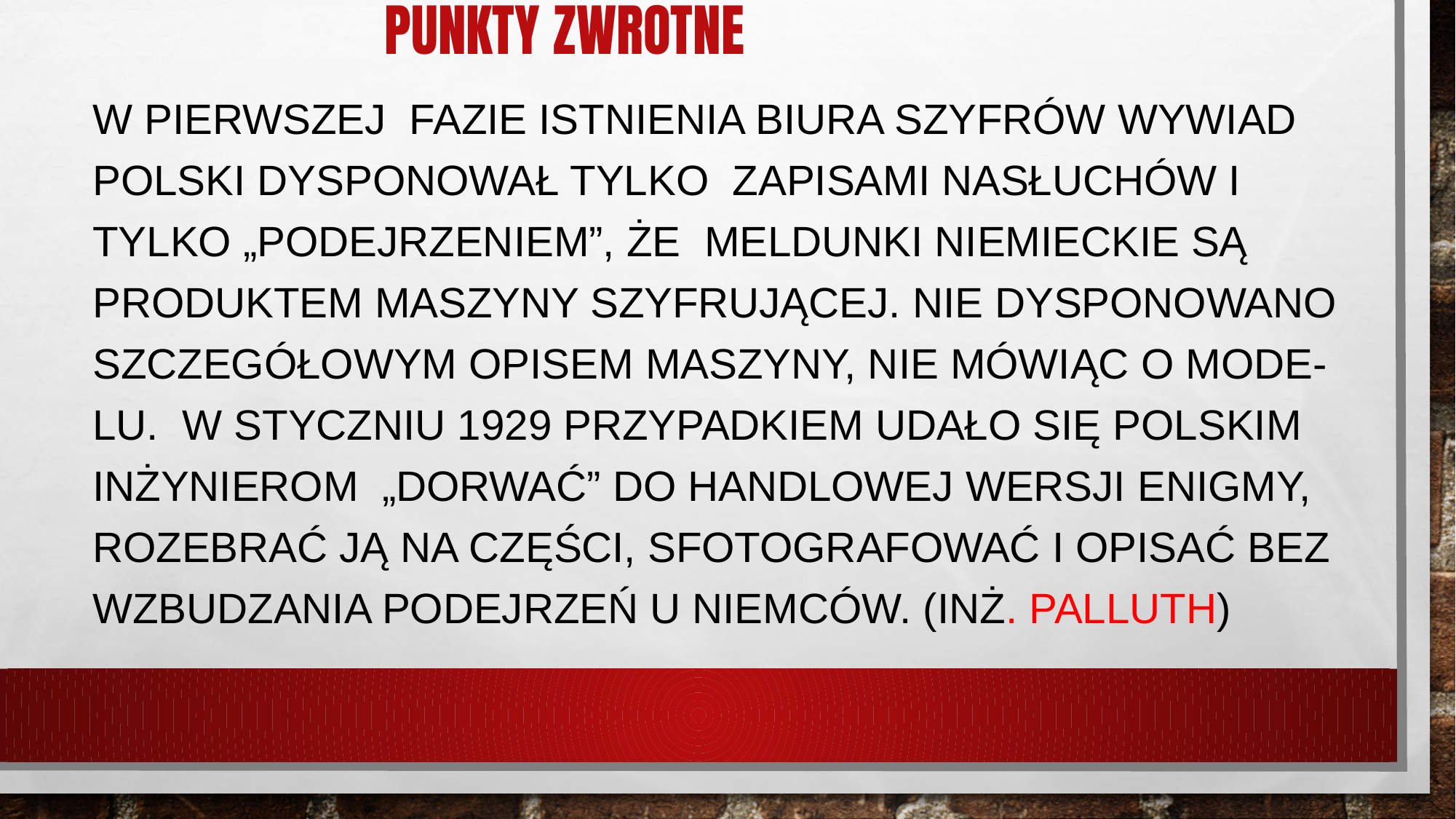

# PUNKTY ZWROTNE
W PIERWSZEJ  FAZIE ISTNIENIA BIURA SZYFRÓW WYWIAD POLSKI DYSPONOWAŁ TYLKO  ZAPISAMI NASŁUCHÓW I  TYLKO „PODEJRZENIEM”, ŻE  MELDUNKI NIEMIECKIE SĄ PRODUKTEM MASZYNY SZYFRUJĄCEJ. NIE DYSPONOWANO SZCZEGÓŁOWYM OPISEM MASZYNY, NIE MÓWIĄC O MODE-LU.  W STYCZNIU 1929 PRZYPADKIEM UDAŁO SIĘ POLSKIM INŻYNIEROM  „DORWAĆ” DO HANDLOWEJ WERSJI ENIGMY, ROZEBRAĆ JĄ NA CZĘŚCI, SFOTOGRAFOWAĆ I OPISAĆ BEZ WZBUDZANIA PODEJRZEŃ U NIEMCÓW. (INŻ. PALLUTH)